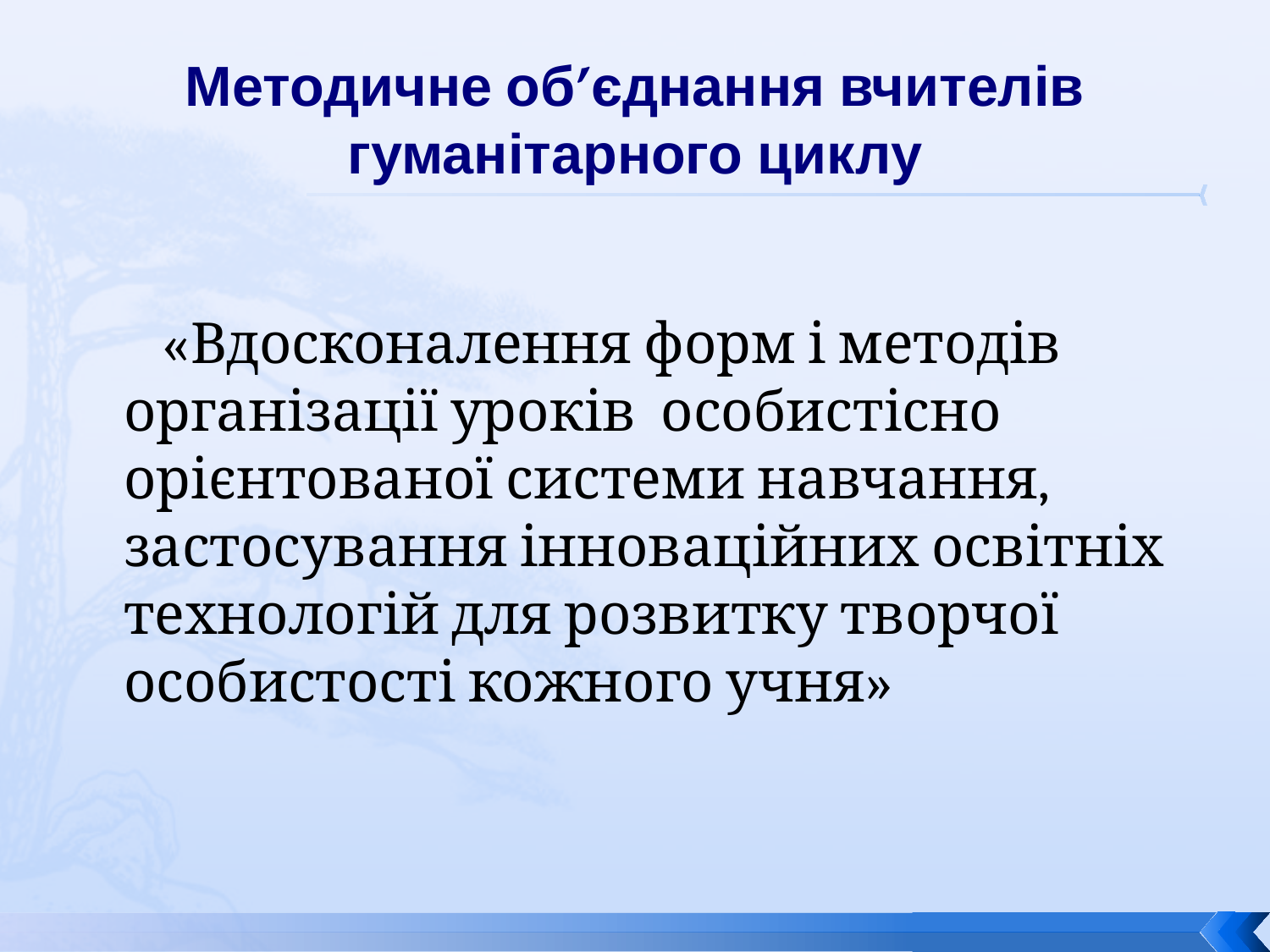

# Методичне об’єднання вчителів гуманітарного циклу

       «Вдосконалення форм і методів організації уроків  особистісно орієнтованої системи навчання, застосування інноваційних освітніх технологій для розвитку творчої особистості кожного учня»